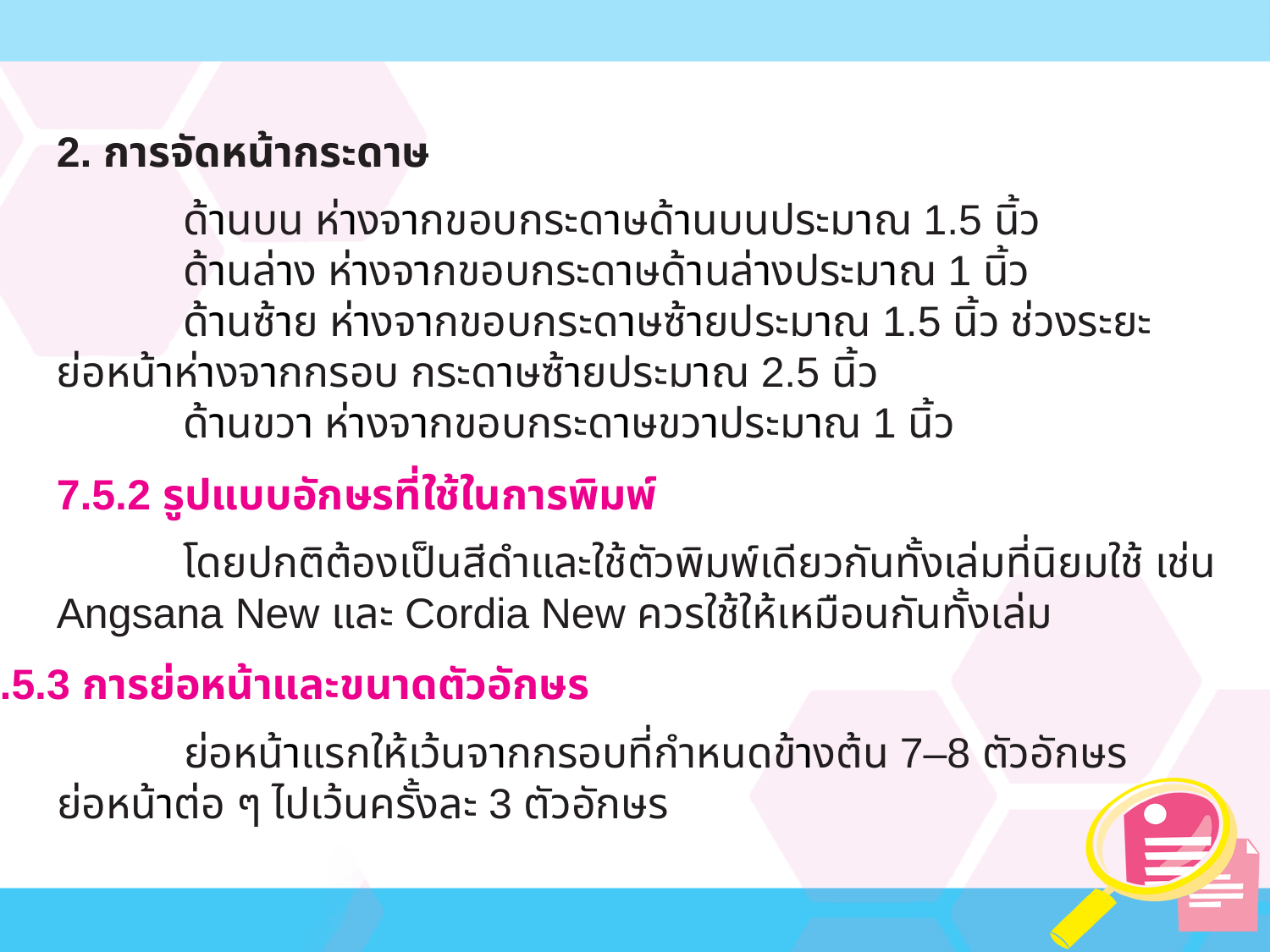

2. การจัดหน้ากระดาษ

	ด้านบน ห่างจากขอบกระดาษด้านบนประมาณ 1.5 นิ้ว
	ด้านล่าง ห่างจากขอบกระดาษด้านล่างประมาณ 1 นิ้ว
	ด้านซ้าย ห่างจากขอบกระดาษซ้ายประมาณ 1.5 นิ้ว ช่วงระยะย่อหน้าห่างจากกรอบ กระดาษซ้ายประมาณ 2.5 นิ้ว
	ด้านขวา ห่างจากขอบกระดาษขวาประมาณ 1 นิ้ว
7.5.2 รูปแบบอักษรที่ใช้ในการพิมพ์

	โดยปกติต้องเป็นสีดำและใช้ตัวพิมพ์เดียวกันทั้งเล่มที่นิยมใช้ เช่น Angsana New และ Cordia New ควรใช้ให้เหมือนกันทั้งเล่ม
7.5.3 การย่อหน้าและขนาดตัวอักษร
	ย่อหน้าแรกให้เว้นจากกรอบที่กำหนดข้างต้น 7–8 ตัวอักษร ย่อหน้าต่อ ๆ ไปเว้นครั้งละ 3 ตัวอักษร